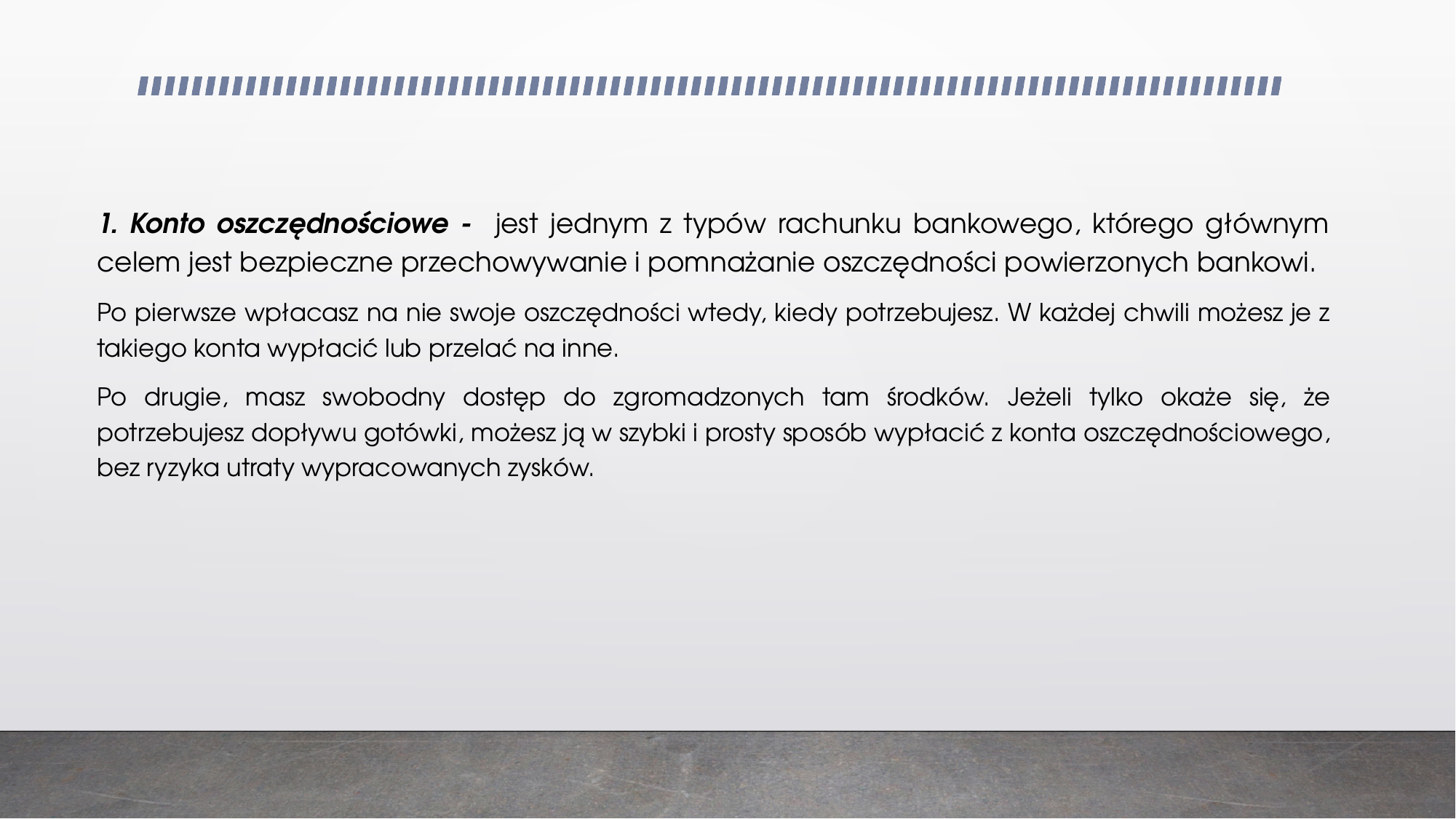

1. Konto oszczędnościowe -  jest jednym z typów rachunku bankowego, którego głównym celem jest bezpieczne przechowywanie i pomnażanie oszczędności powierzonych bankowi.
Po pierwsze wpłacasz na nie swoje oszczędności wtedy, kiedy potrzebujesz. W każdej chwili możesz je z takiego konta wypłacić lub przelać na inne.
Po drugie, masz swobodny dostęp do zgromadzonych tam środków. Jeżeli tylko okaże się, że potrzebujesz dopływu gotówki, możesz ją w szybki i prosty sposób wypłacić z konta oszczędnościowego, bez ryzyka utraty wypracowanych zysków.